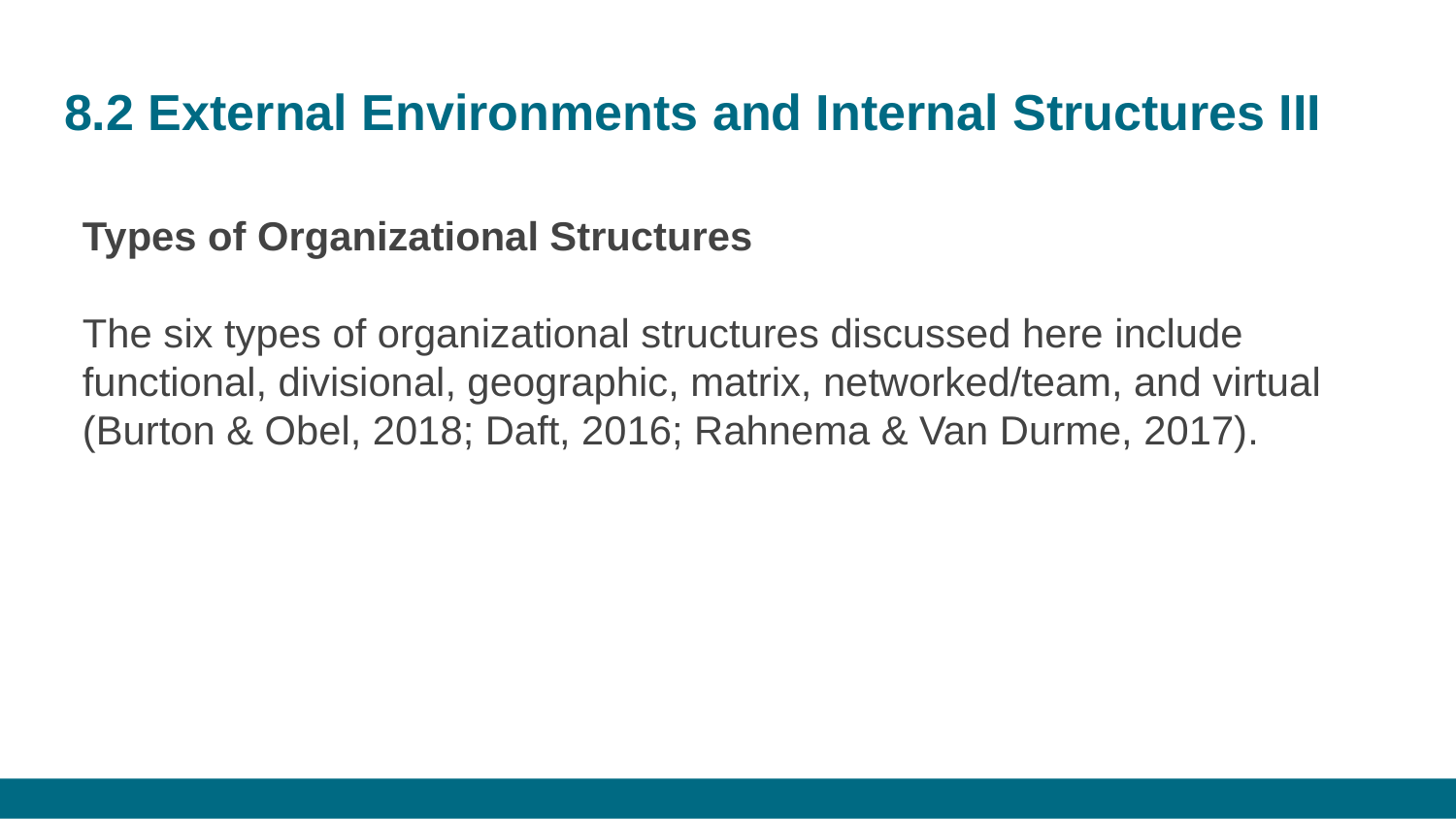

# 8.2 External Environments and Internal Structures III
Types of Organizational Structures

The six types of organizational structures discussed here include functional, divisional, geographic, matrix, networked/team, and virtual (Burton & Obel, 2018; Daft, 2016; Rahnema & Van Durme, 2017).